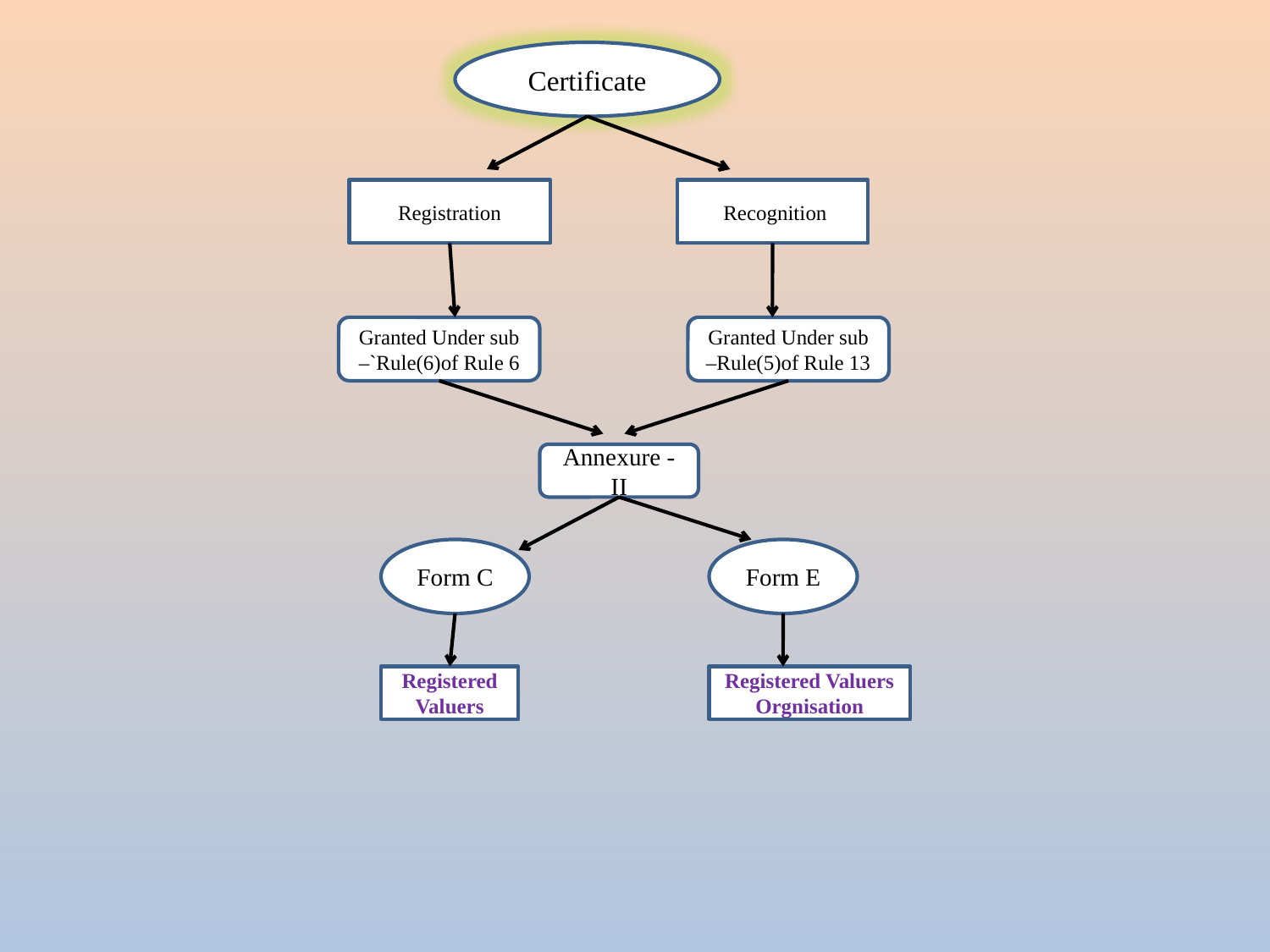

Certificate
Registration
 Recognition

Granted Under sub –`Rule(6)of Rule 6
Granted Under sub –Rule(5)of Rule 13
Annexure -II
Form C
Form E
Registered Valuers
Registered Valuers Orgnisation